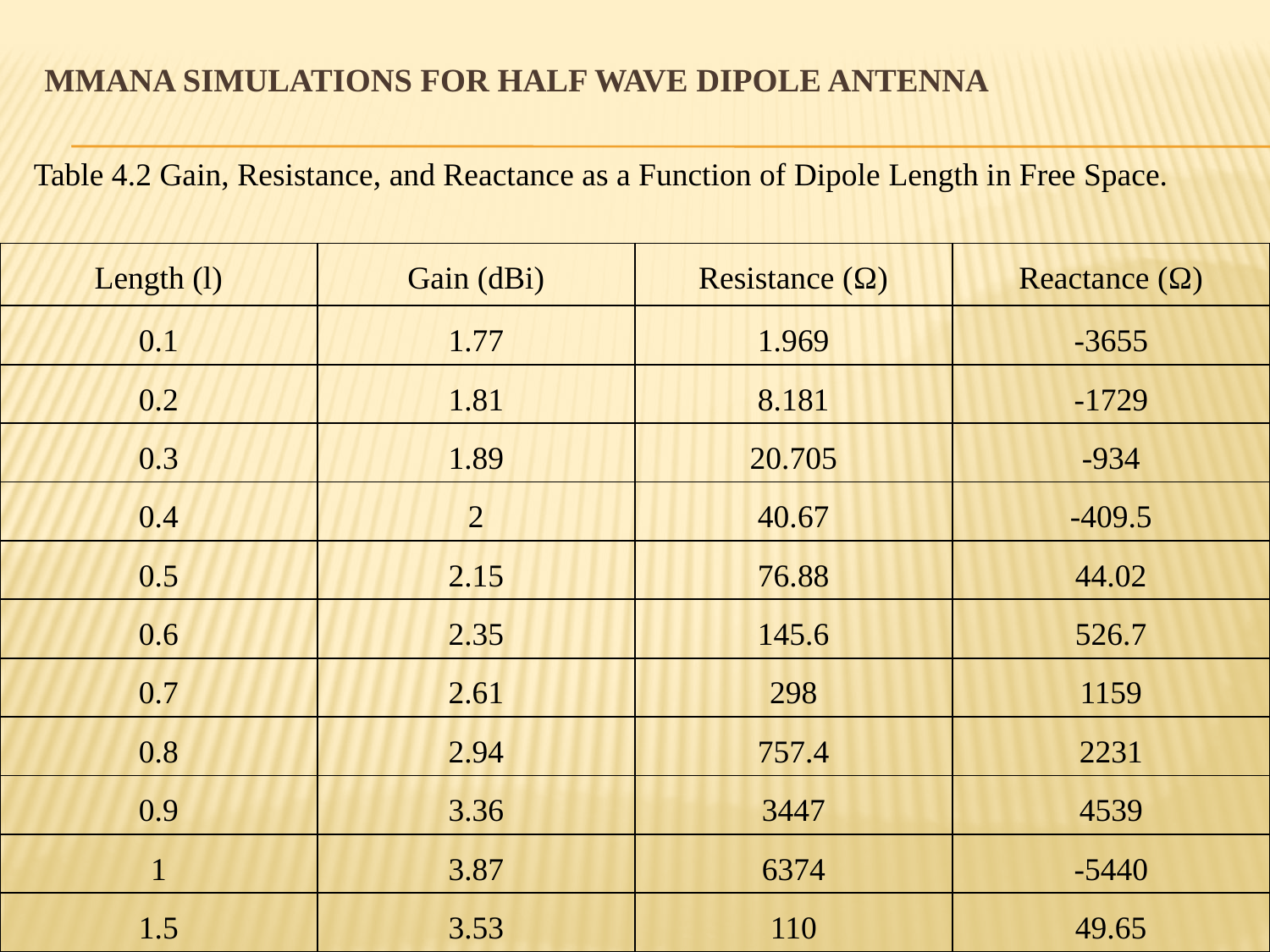

# MMANA Simulations for Half Wave Dipole Antenna
Table 4.2 Gain, Resistance, and Reactance as a Function of Dipole Length in Free Space.
| Length (l) | Gain (dBi) | Resistance (Ω) | Reactance (Ω) |
| --- | --- | --- | --- |
| 0.1 | 1.77 | 1.969 | -3655 |
| 0.2 | 1.81 | 8.181 | -1729 |
| 0.3 | 1.89 | 20.705 | -934 |
| 0.4 | 2 | 40.67 | -409.5 |
| 0.5 | 2.15 | 76.88 | 44.02 |
| 0.6 | 2.35 | 145.6 | 526.7 |
| 0.7 | 2.61 | 298 | 1159 |
| 0.8 | 2.94 | 757.4 | 2231 |
| 0.9 | 3.36 | 3447 | 4539 |
| 1 | 3.87 | 6374 | -5440 |
| 1.5 | 3.53 | 110 | 49.65 |